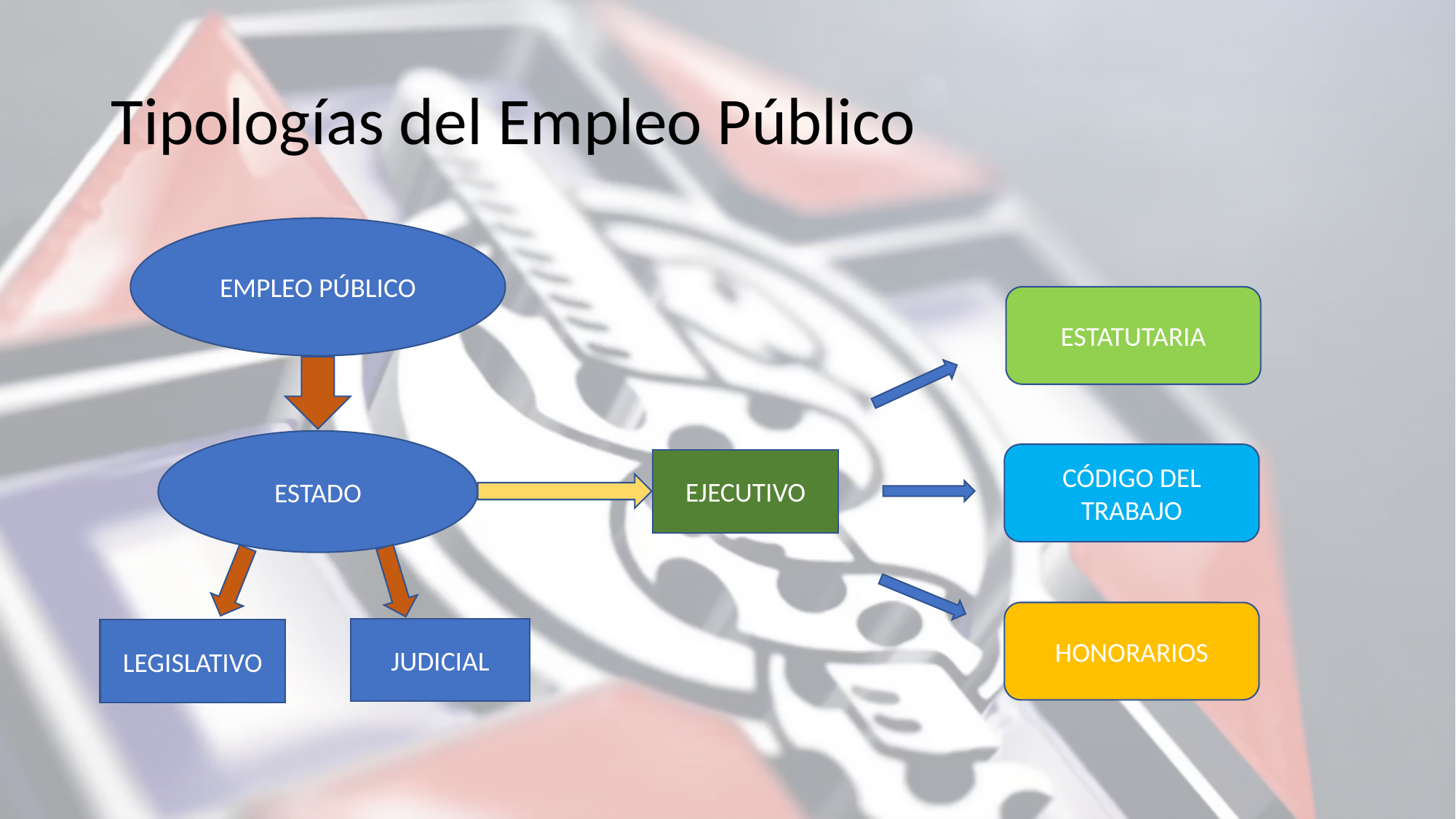

# Tipologías del Empleo Público
EMPLEO PÚBLICO
ESTATUTARIA

ESTADO
CÓDIGO DEL TRABAJO
EJECUTIVO

HONORARIOS
JUDICIAL
LEGISLATIVO